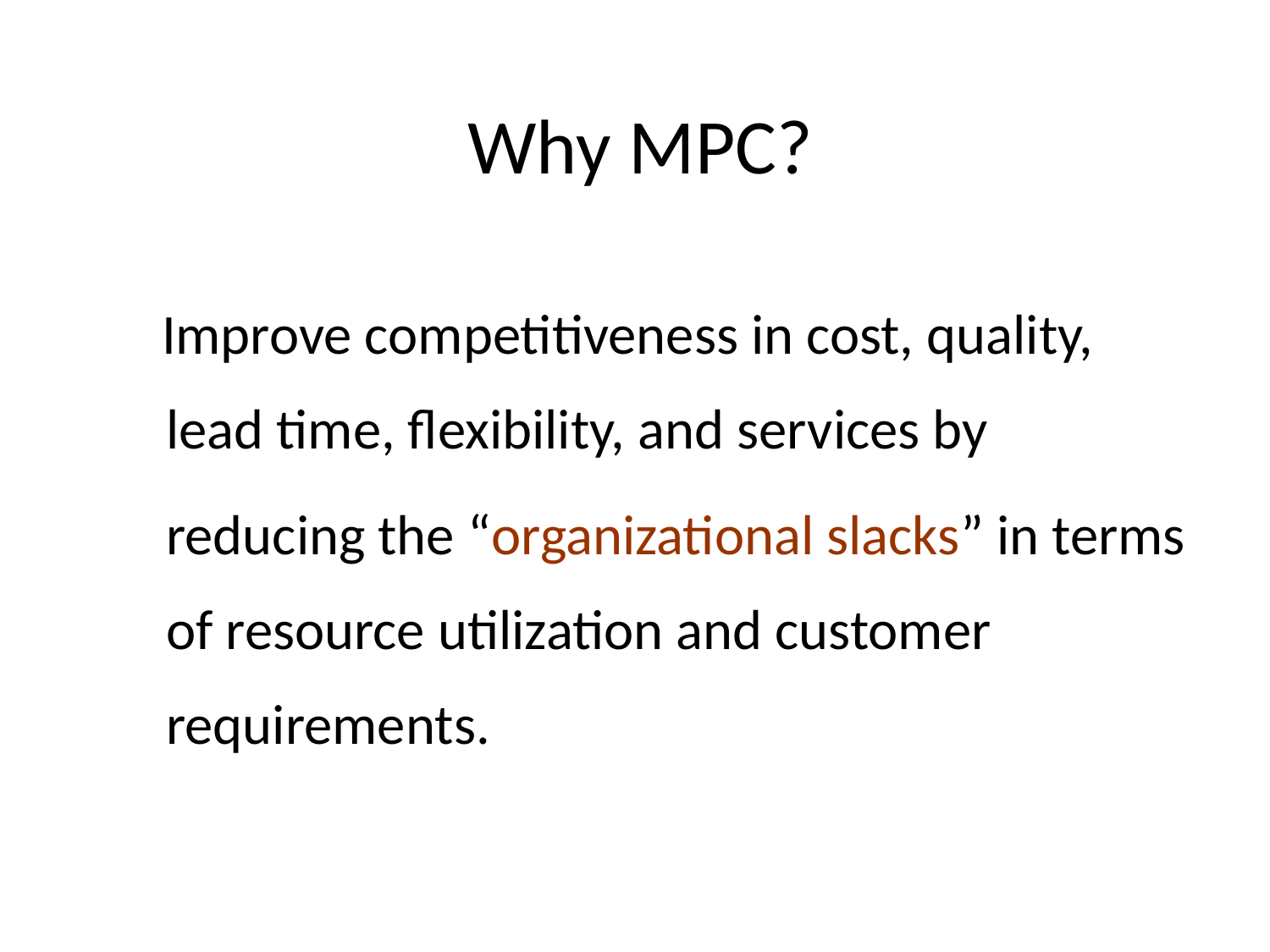

# Why MPC?
    Improve competitiveness in cost, quality, lead time, flexibility, and services by
	reducing the “organizational slacks” in terms of resource utilization and customer requirements.